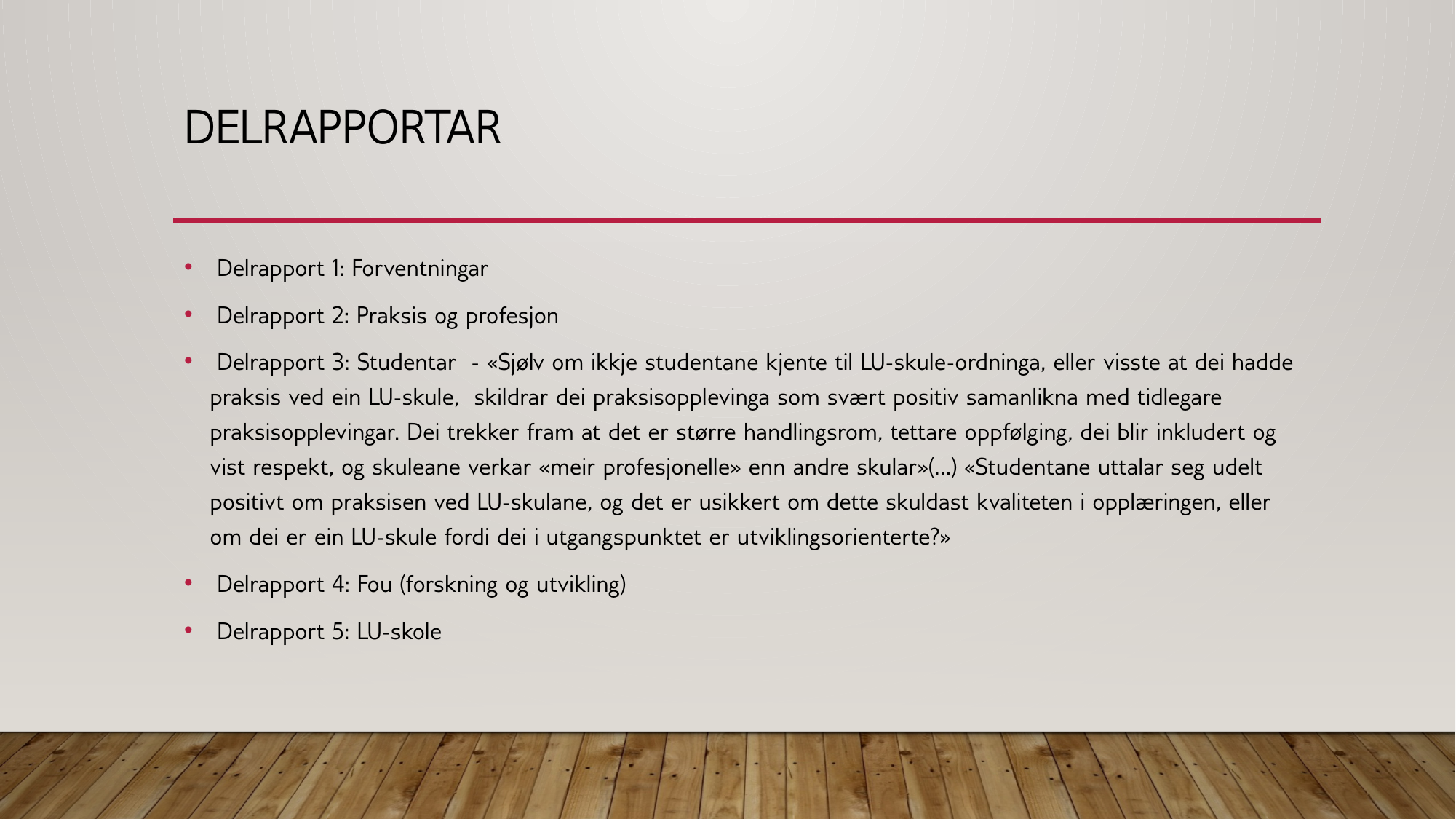

# Delrapportar
 Delrapport 1: Forventningar
 Delrapport 2: Praksis og profesjon
 Delrapport 3: Studentar  - «Sjølv om ikkje studentane kjente til LU-skule-ordninga, eller visste at dei hadde praksis ved ein LU-skule,  skildrar dei praksisopplevinga som svært positiv samanlikna med tidlegare praksisopplevingar. Dei trekker fram at det er større handlingsrom, tettare oppfølging, dei blir inkludert og vist respekt, og skuleane verkar «meir profesjonelle» enn andre skular»(…) «Studentane uttalar seg udelt positivt om praksisen ved LU-skulane, og det er usikkert om dette skuldast kvaliteten i opplæringen, eller om dei er ein LU-skule fordi dei i utgangspunktet er utviklingsorienterte?»
 Delrapport 4: Fou (forskning og utvikling)
 Delrapport 5: LU-skole